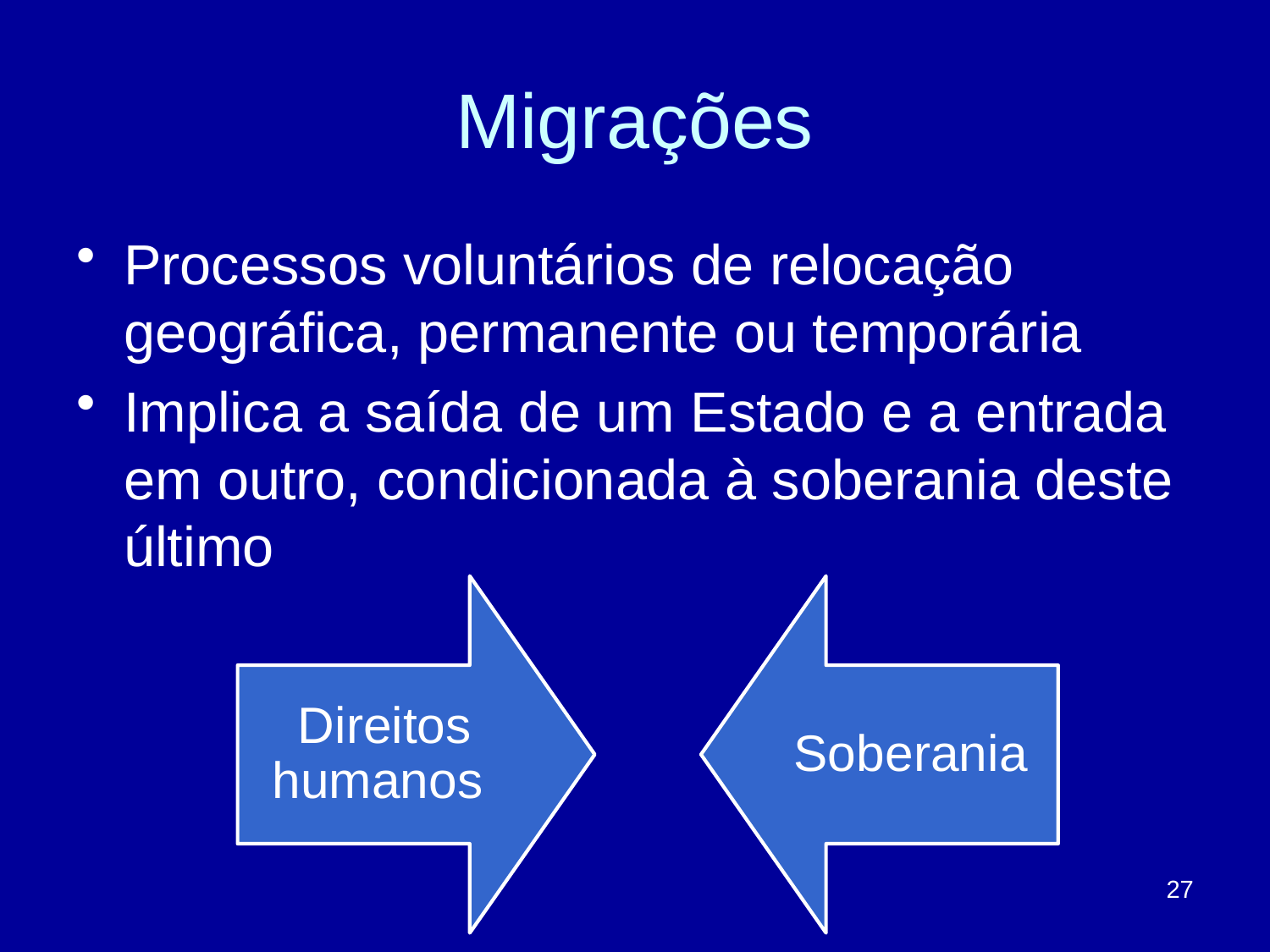

# Migrações
Processos voluntários de relocação geográfica, permanente ou temporária
Implica a saída de um Estado e a entrada em outro, condicionada à soberania deste último

Direitos humanos
Soberania
27